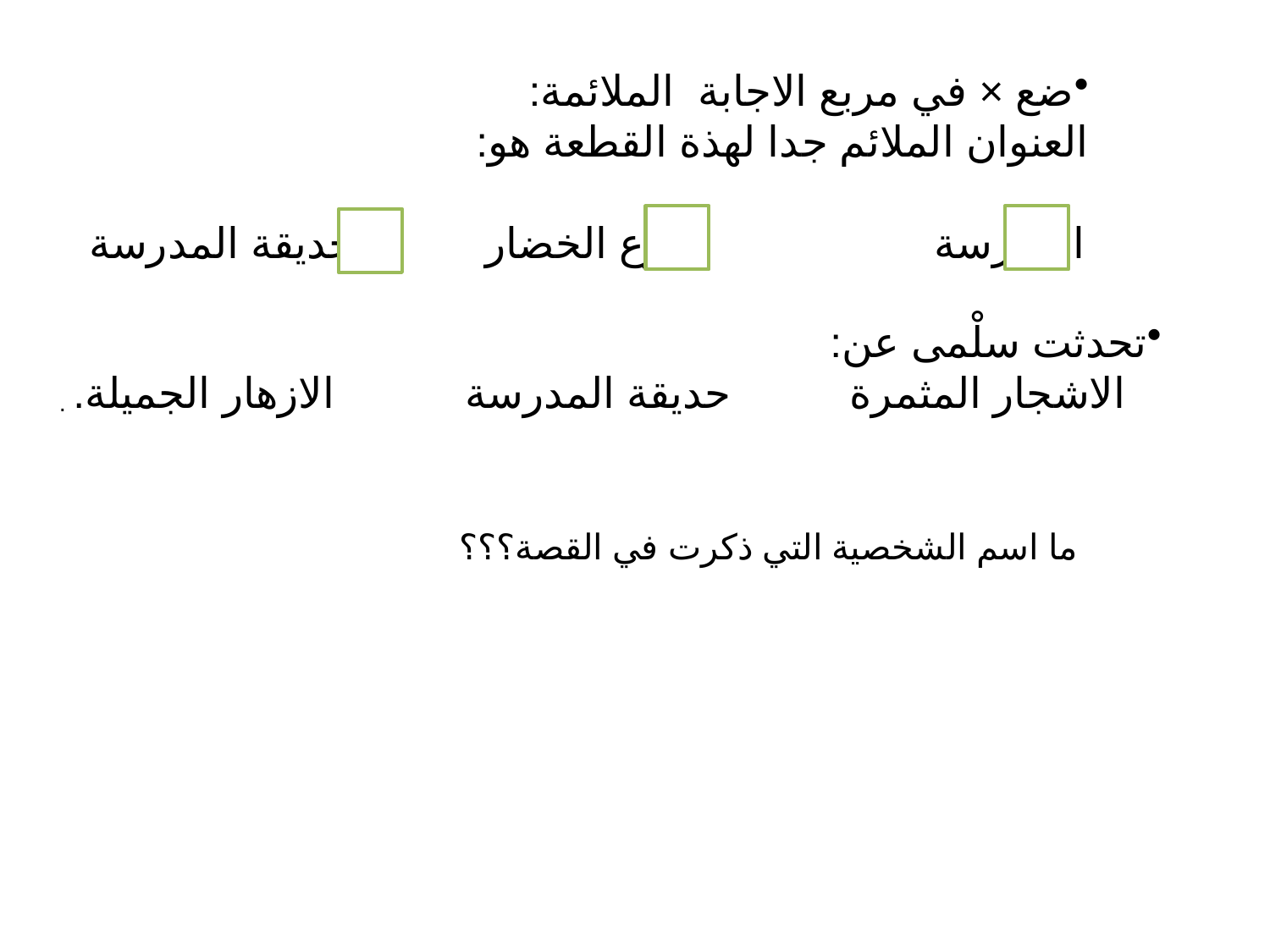

ضع × في مربع الاجابة  الملائمة:
العنوان الملائم جدا لهذة القطعة هو:

  المدرسة                     زرع الخضار           حديقة المدرسة

تحدثت سلْمى عن:
   الاشجار المثمرة          حديقة المدرسة           الازهار الجميلة.
.
ما اسم الشخصية التي ذكرت في القصة؟؟؟